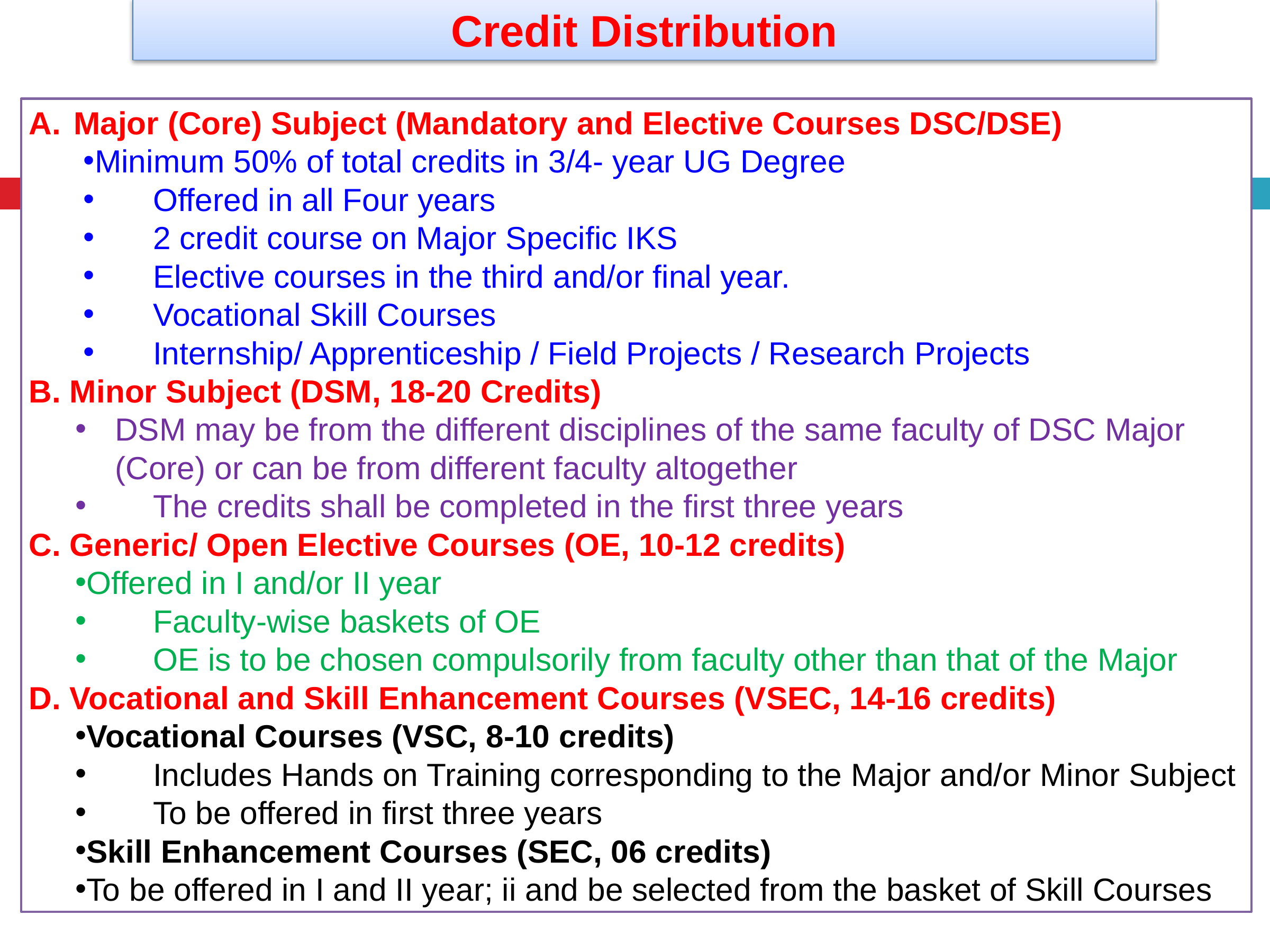

Credit Distribution
Major (Core) Subject (Mandatory and Elective Courses DSC/DSE)
Minimum 50% of total credits in 3/4- year UG Degree
	Offered in all Four years
	2 credit course on Major Specific IKS
	Elective courses in the third and/or final year.
	Vocational Skill Courses
	Internship/ Apprenticeship / Field Projects / Research Projects
B. Minor Subject (DSM, 18-20 Credits)
DSM may be from the different disciplines of the same faculty of DSC Major (Core) or can be from different faculty altogether
	The credits shall be completed in the first three years
C. Generic/ Open Elective Courses (OE, 10-12 credits)
Offered in I and/or II year
	Faculty-wise baskets of OE
	OE is to be chosen compulsorily from faculty other than that of the Major
D. Vocational and Skill Enhancement Courses (VSEC, 14-16 credits)
Vocational Courses (VSC, 8-10 credits)
	Includes Hands on Training corresponding to the Major and/or Minor Subject
	To be offered in first three years
Skill Enhancement Courses (SEC, 06 credits)
To be offered in I and II year; ii and be selected from the basket of Skill Courses